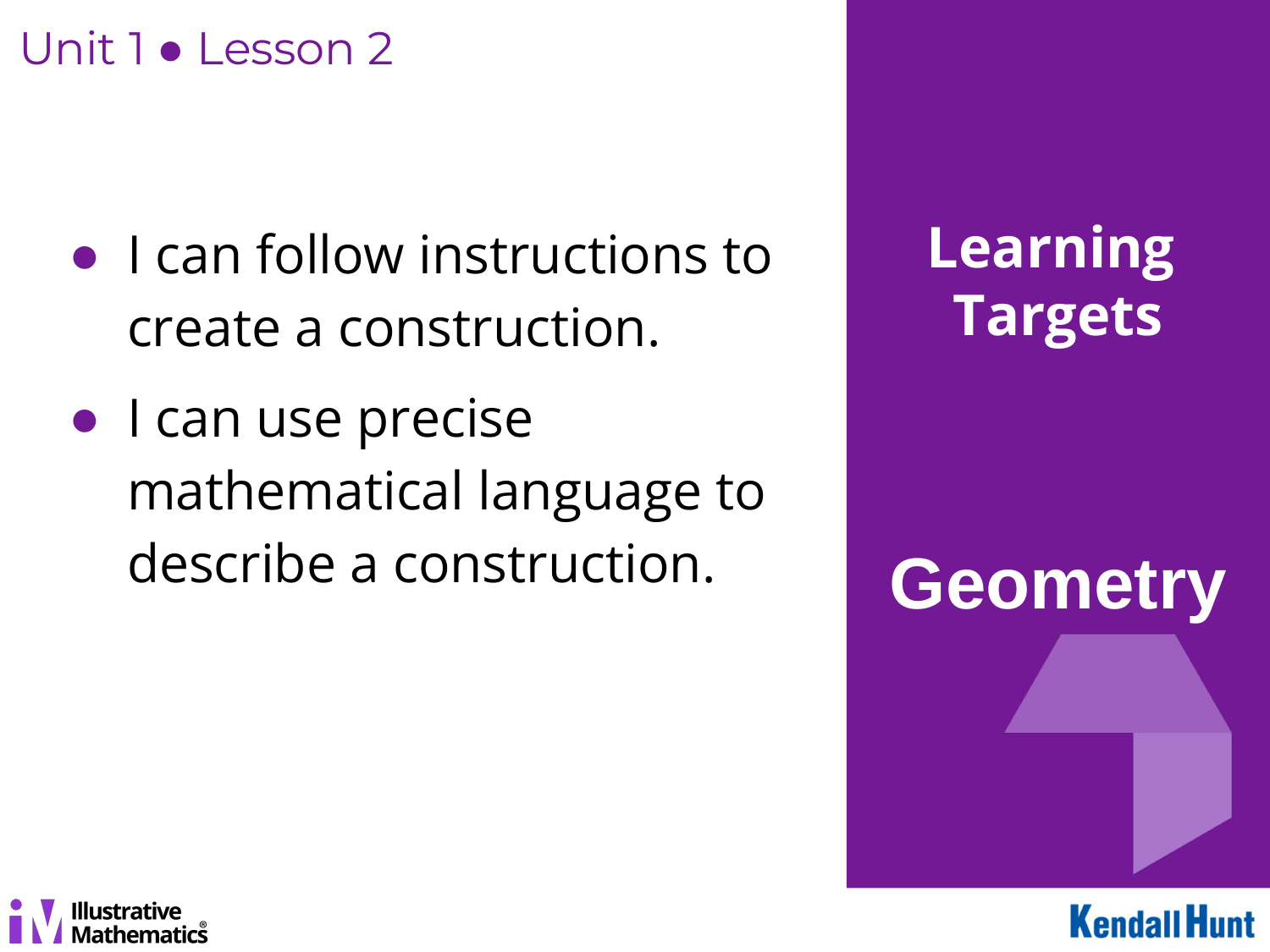

Unit 1 ● Lesson 2
I can follow instructions to create a construction.
I can use precise mathematical language to describe a construction.